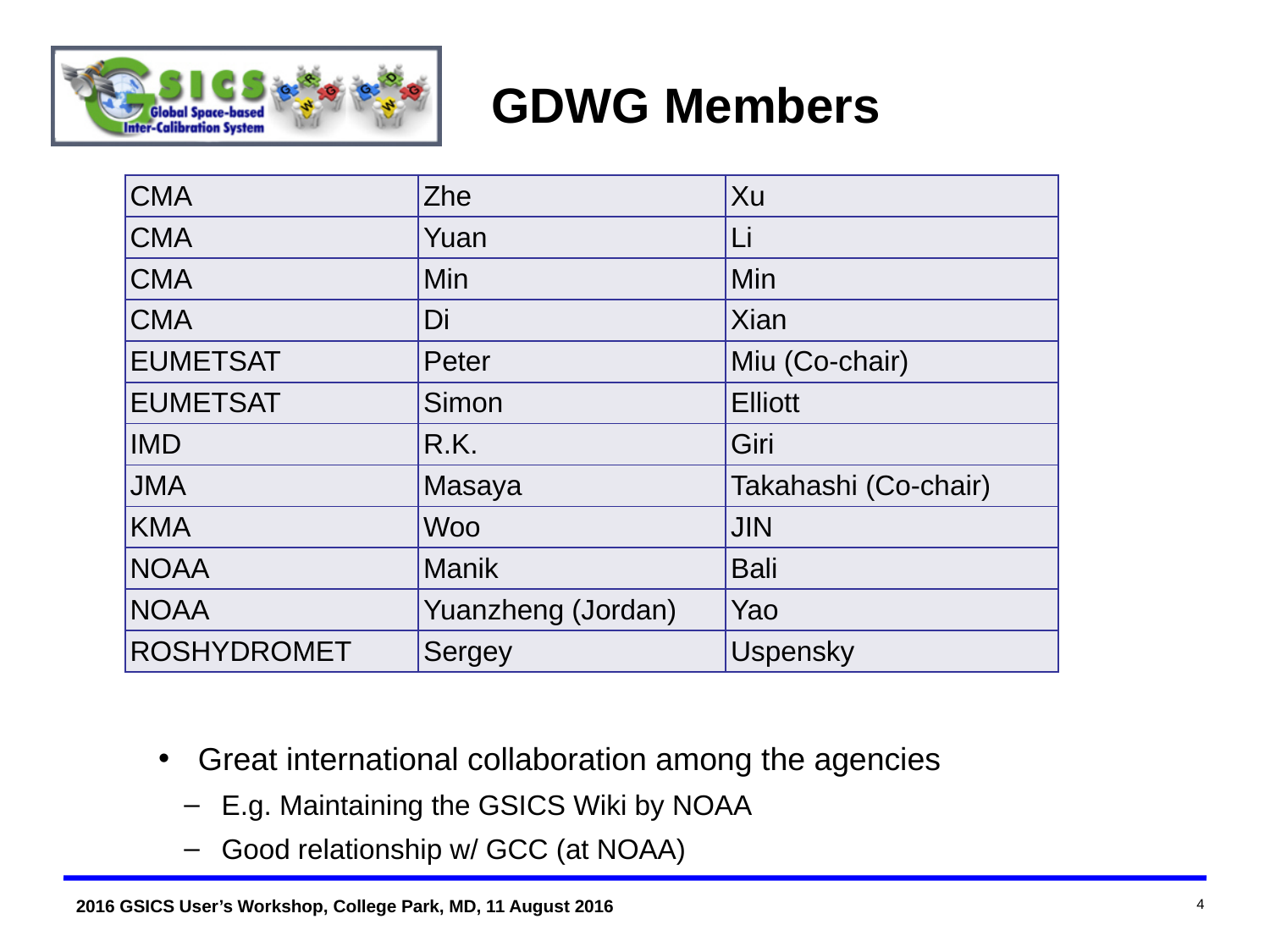

GDWG Members
| CMA | Zhe | Xu |
| --- | --- | --- |
| CMA | Yuan | Li |
| CMA | Min | Min |
| CMA | Di | Xian |
| EUMETSAT | Peter | Miu (Co-chair) |
| EUMETSAT | Simon | Elliott |
| IMD | R.K. | Giri |
| JMA | Masaya | Takahashi (Co-chair) |
| KMA | Woo | JIN |
| NOAA | Manik | Bali |
| NOAA | Yuanzheng (Jordan) | Yao |
| ROSHYDROMET | Sergey | Uspensky |
Great international collaboration among the agencies
E.g. Maintaining the GSICS Wiki by NOAA
Good relationship w/ GCC (at NOAA)
4